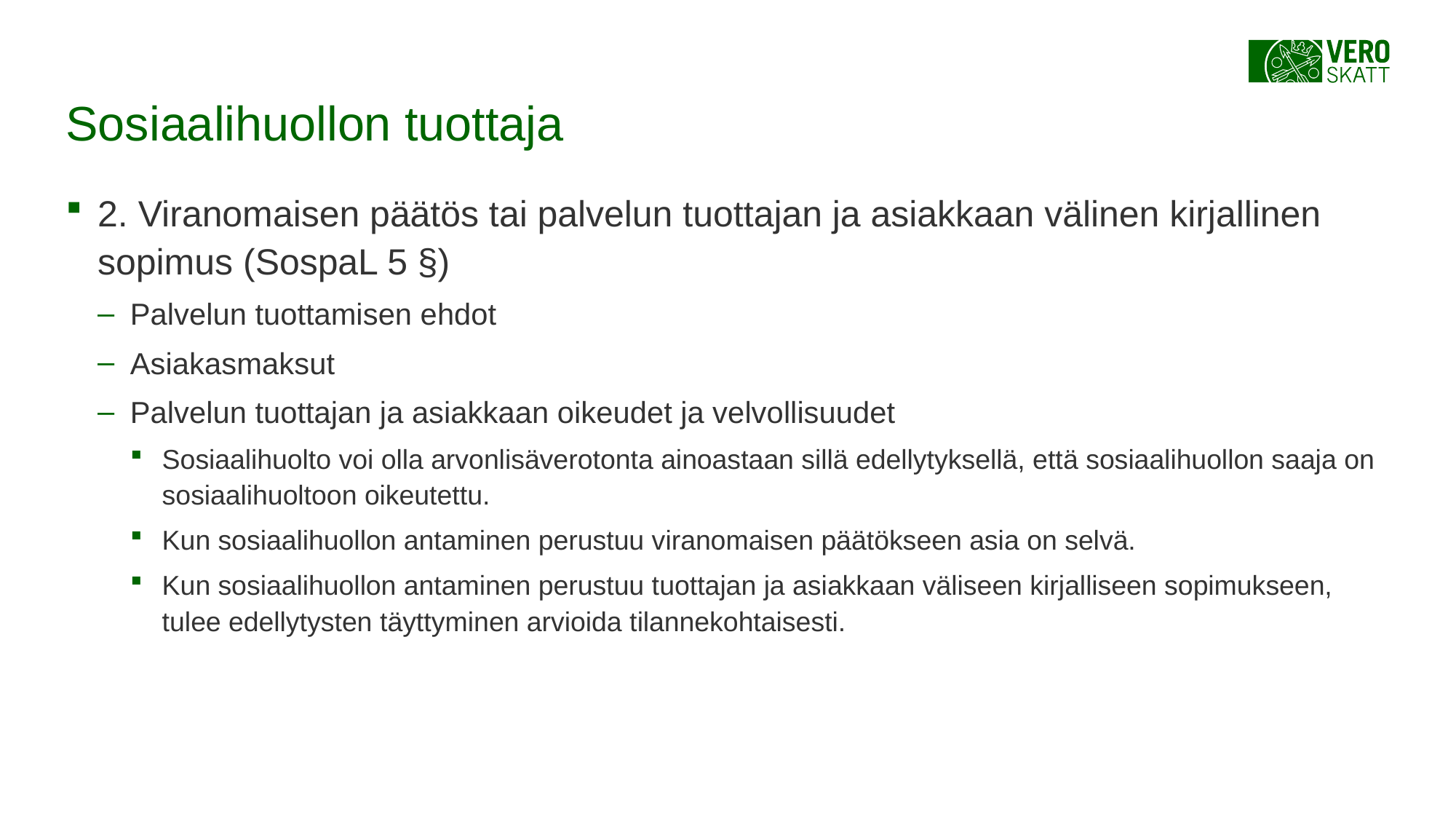

# Sosiaalihuollon tuottaja
2. Viranomaisen päätös tai palvelun tuottajan ja asiakkaan välinen kirjallinen sopimus (SospaL 5 §)
Palvelun tuottamisen ehdot
Asiakasmaksut
Palvelun tuottajan ja asiakkaan oikeudet ja velvollisuudet
Sosiaalihuolto voi olla arvonlisäverotonta ainoastaan sillä edellytyksellä, että sosiaalihuollon saaja on sosiaalihuoltoon oikeutettu.
Kun sosiaalihuollon antaminen perustuu viranomaisen päätökseen asia on selvä.
Kun sosiaalihuollon antaminen perustuu tuottajan ja asiakkaan väliseen kirjalliseen sopimukseen, tulee edellytysten täyttyminen arvioida tilannekohtaisesti.